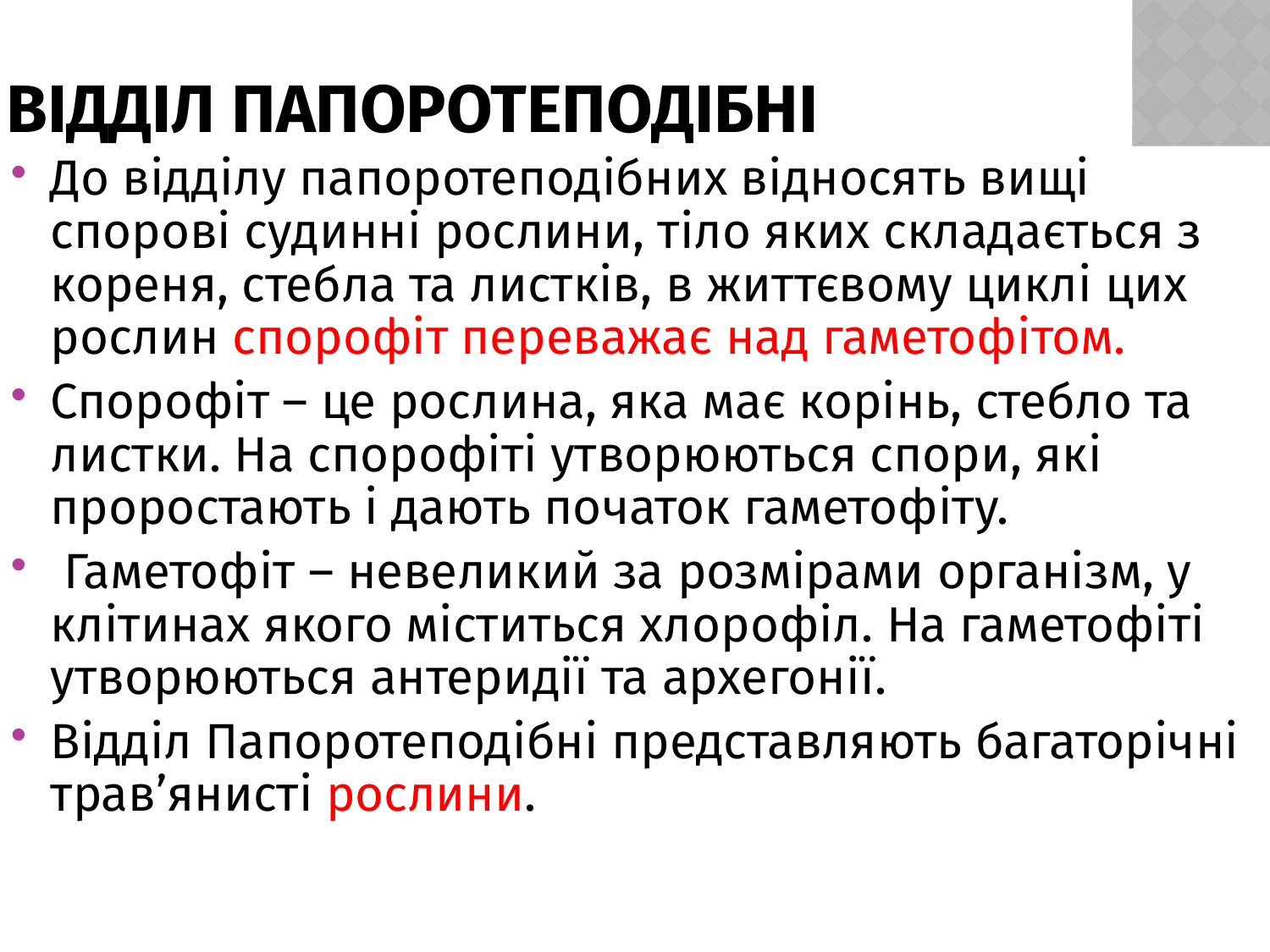

# Відділ Папоротеподібні
До відділу папоротеподібних відносять вищі спорові судинні рослини, тіло яких складається з кореня, стебла та листків, в життєвому циклі цих рослин спорофіт переважає над гаметофітом.
Спорофіт – це рослина, яка має корінь, стебло та листки. На спорофіті утворюються спори, які проростають і дають початок гаметофіту.
 Гаметофіт – невеликий за розмірами організм, у клітинах якого міститься хлорофіл. На гаметофіті утворюються антеридії та архегонії.
Відділ Папоротеподібні представляють багаторічні трав’янисті рослини.